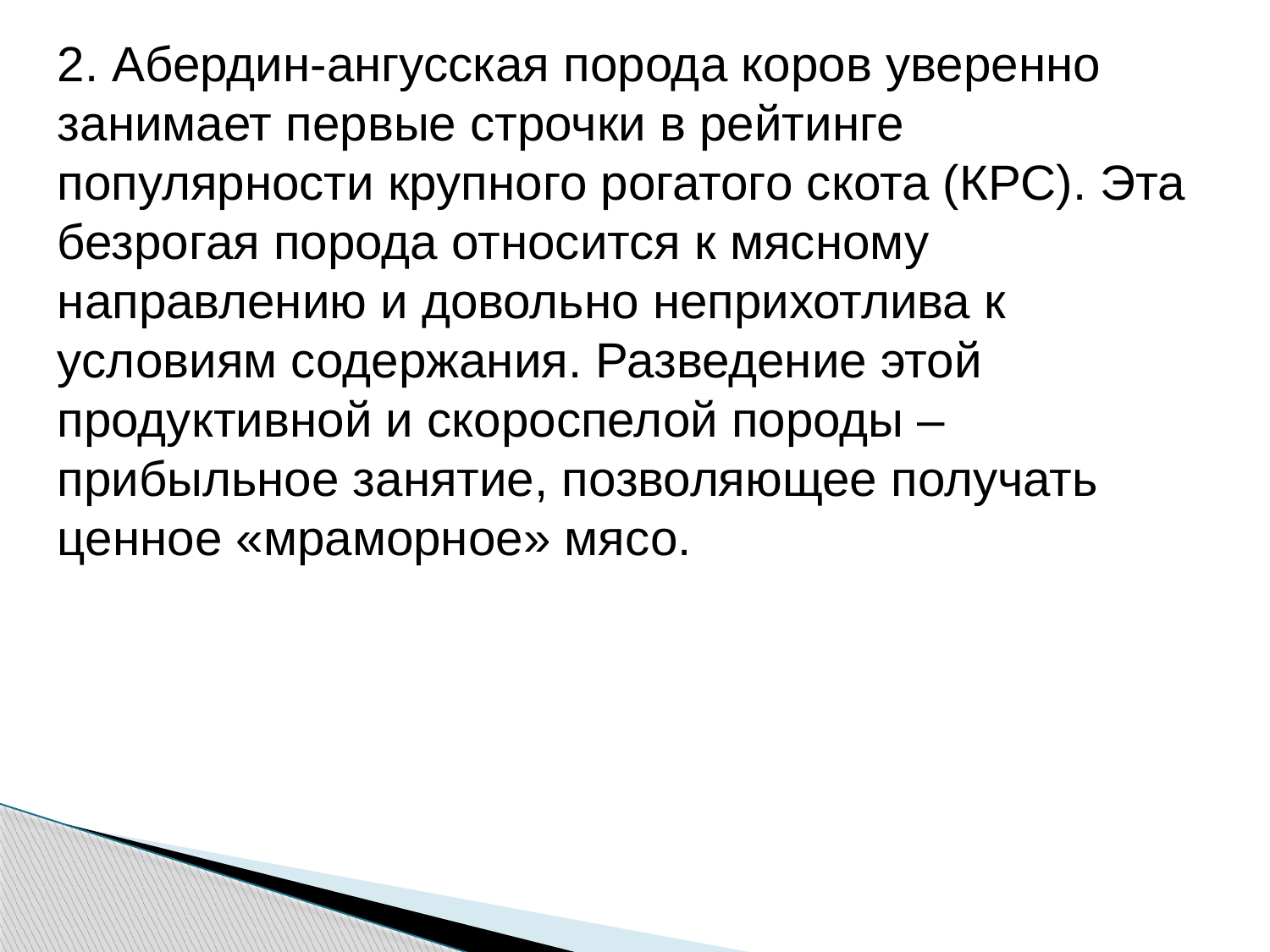

2. Абердин-ангусская порода коров уверенно занимает первые строчки в рейтинге популярности крупного рогатого скота (КРС). Эта безрогая порода относится к мясному направлению и довольно неприхотлива к условиям содержания. Разведение этой продуктивной и скороспелой породы – прибыльное занятие, позволяющее получать ценное «мраморное» мясо.